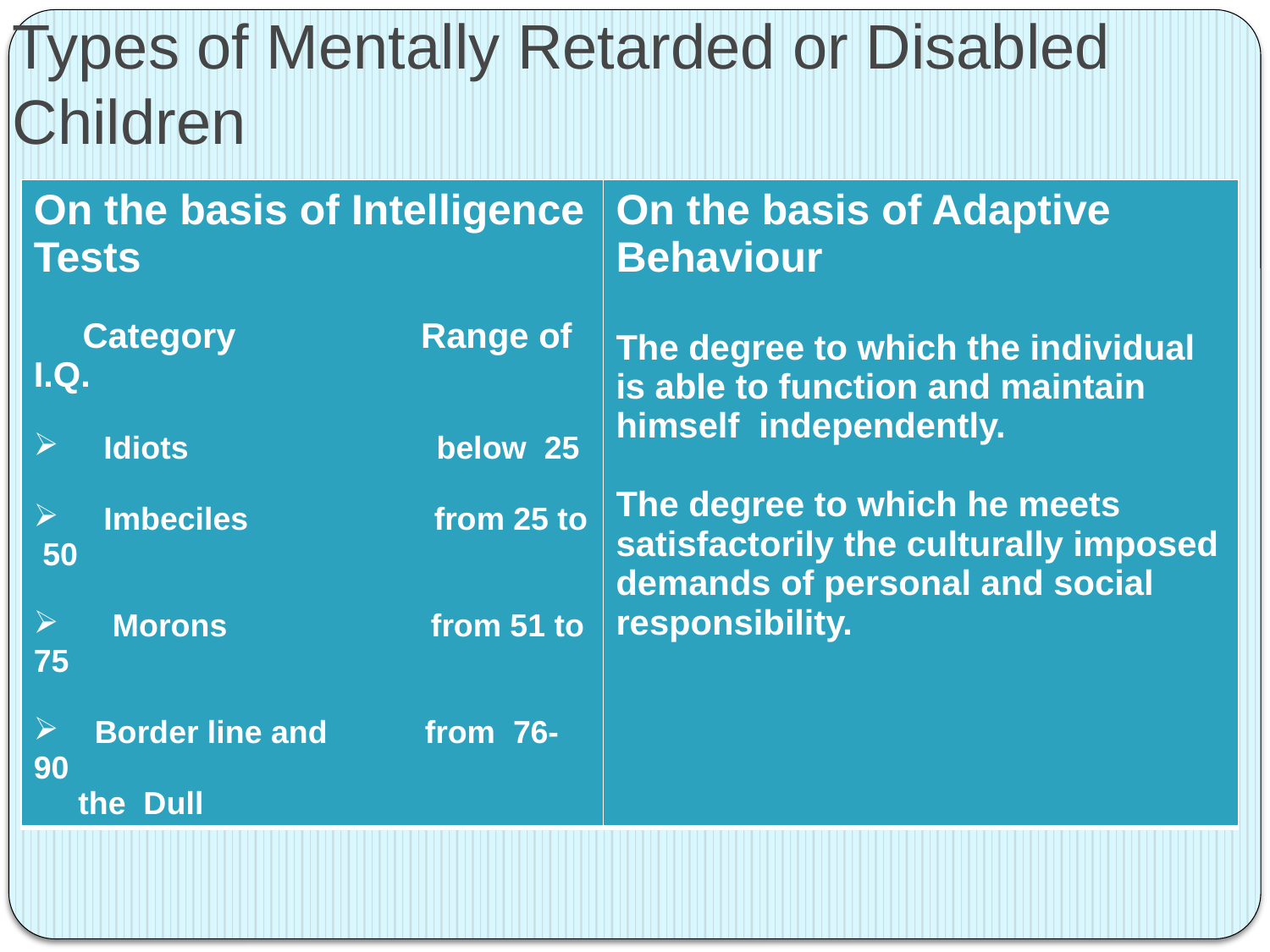

# Types of Mentally Retarded or Disabled Children
| On the basis of Intelligence Tests Category Range of I.Q. Idiots below 25 Imbeciles from 25 to 50 Morons from 51 to 75 Border line and from 76-90 the Dull | On the basis of Adaptive Behaviour The degree to which the individual is able to function and maintain himself independently. The degree to which he meets satisfactorily the culturally imposed demands of personal and social responsibility. |
| --- | --- |